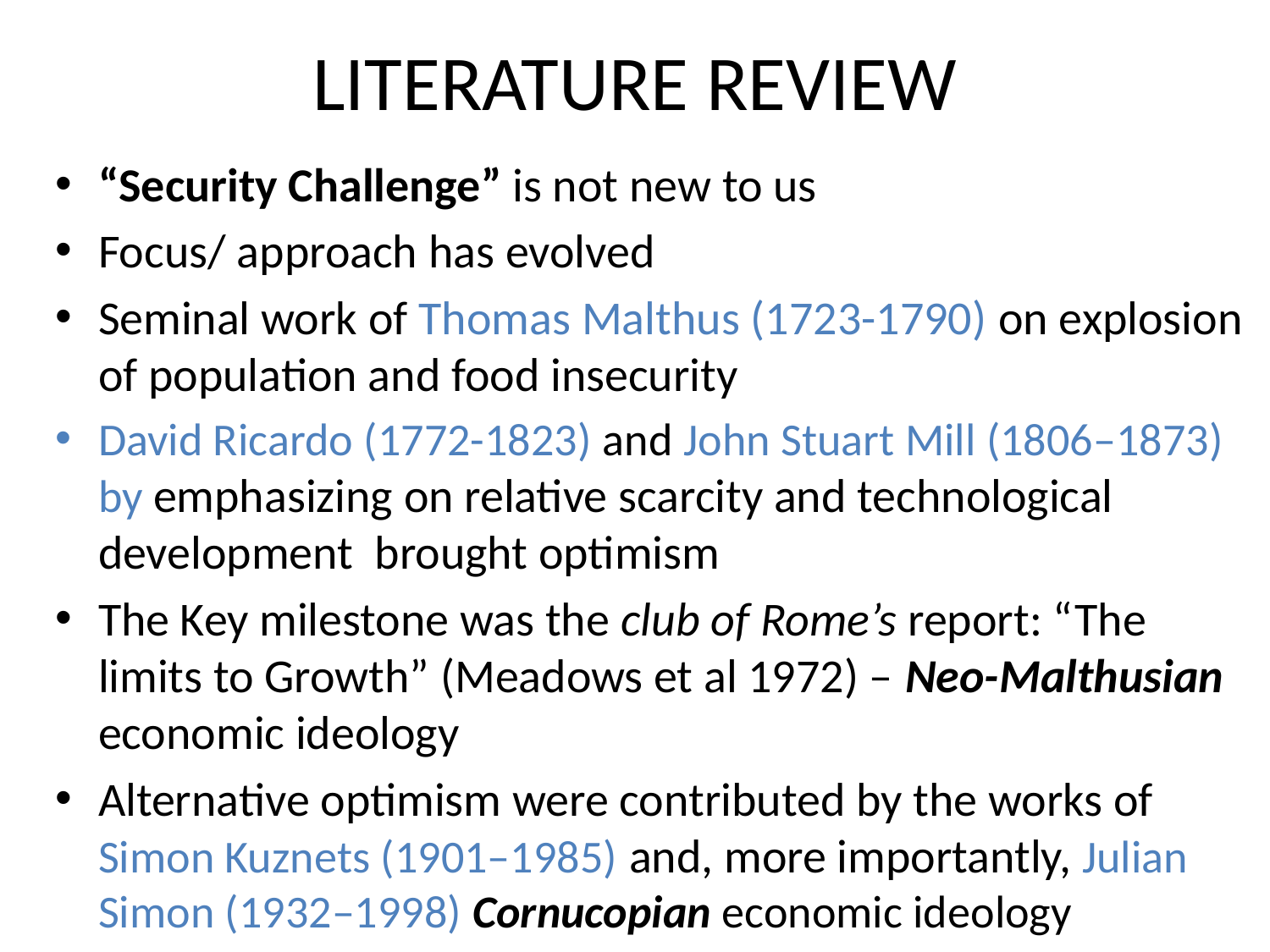

# LITERATURE REVIEW
“Security Challenge” is not new to us
Focus/ approach has evolved
Seminal work of Thomas Malthus (1723-1790) on explosion of population and food insecurity
David Ricardo (1772-1823) and John Stuart Mill (1806–1873) by emphasizing on relative scarcity and technological development  brought optimism
The Key milestone was the club of Rome’s report: “The limits to Growth” (Meadows et al 1972) – Neo-Malthusian economic ideology
Alternative optimism were contributed by the works of Simon Kuznets (1901–1985) and, more importantly, Julian Simon (1932–1998) Cornucopian economic ideology